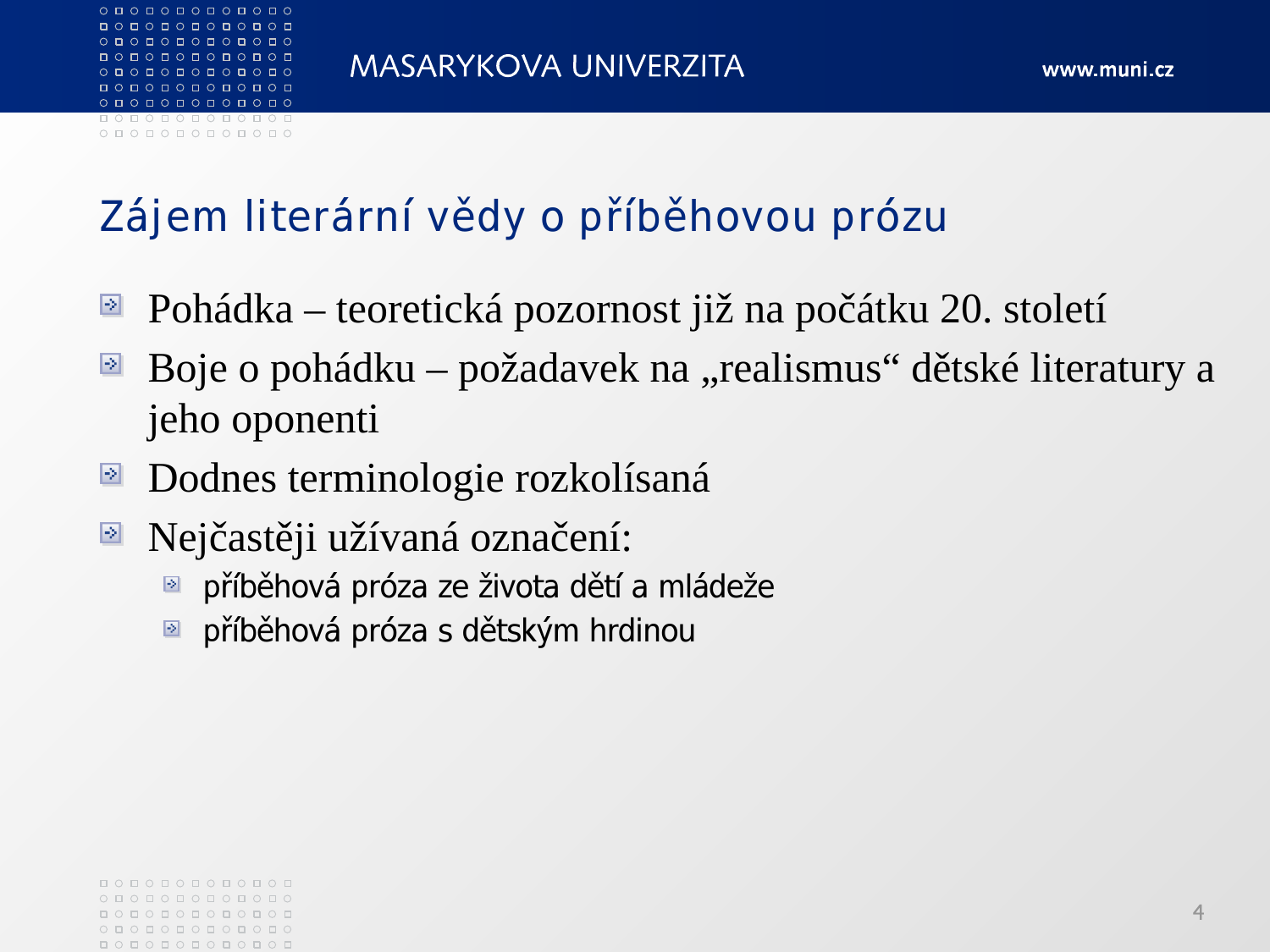

# Zájem literární vědy o příběhovou prózu
Pohádka – teoretická pozornost již na počátku 20. století
Boje o pohádku – požadavek na „realismus“ dětské literatury a jeho oponenti
Dodnes terminologie rozkolísaná
Nejčastěji užívaná označení:
příběhová próza ze života dětí a mládeže
příběhová próza s dětským hrdinou

4